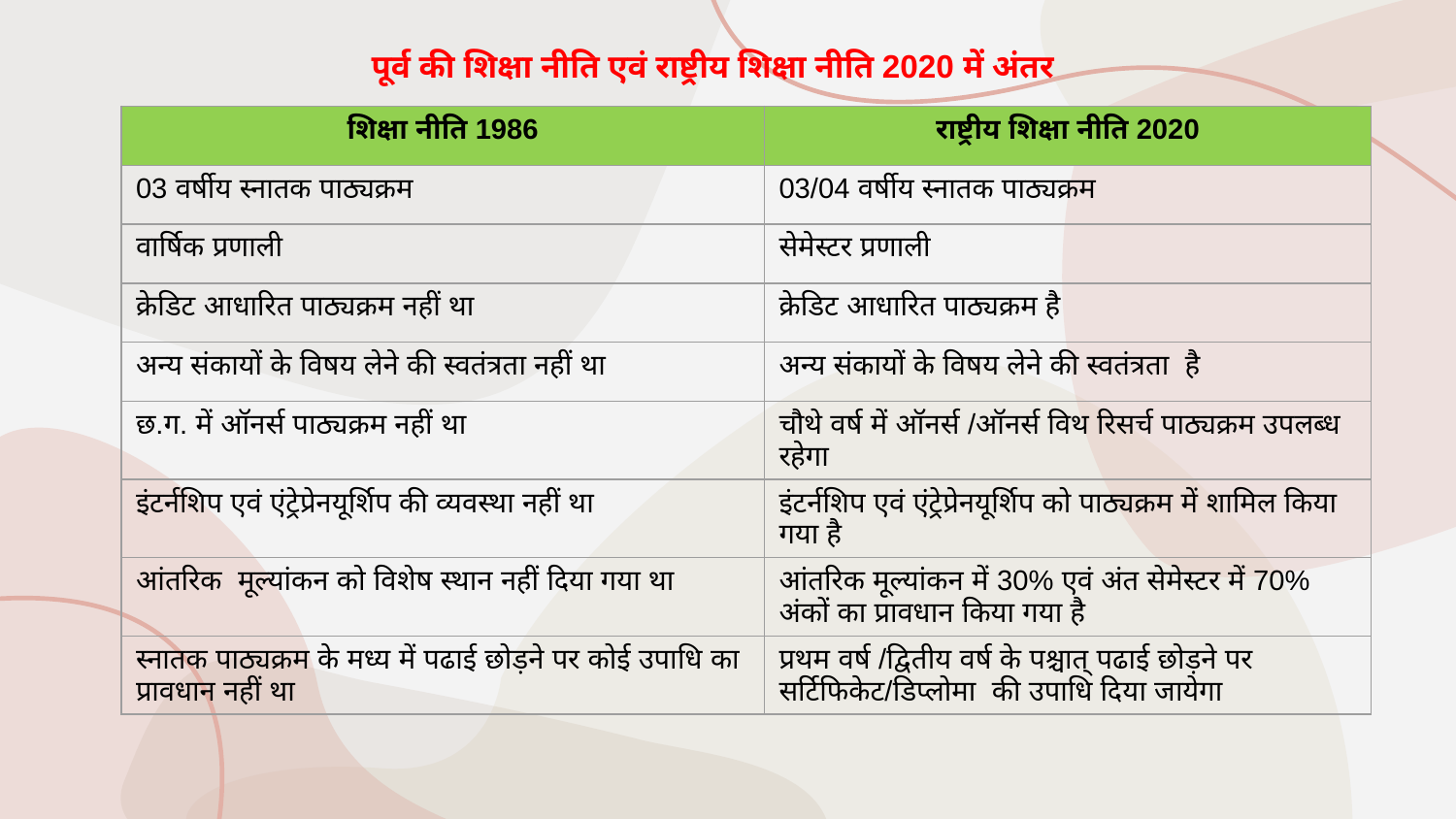

पूर्व की शिक्षा नीति एवं राष्ट्रीय शिक्षा नीति 2020 में अंतर
| शिक्षा नीति 1986 | राष्ट्रीय शिक्षा नीति 2020 |
| --- | --- |
| 03 वर्षीय स्नातक पाठ्यक्रम | 03/04 वर्षीय स्नातक पाठ्यक्रम |
| वार्षिक प्रणाली | सेमेस्टर प्रणाली |
| क्रेडिट आधारित पाठ्यक्रम नहीं था | क्रेडिट आधारित पाठ्यक्रम है |
| अन्य संकायों के विषय लेने की स्वतंत्रता नहीं था | अन्य संकायों के विषय लेने की स्वतंत्रता है |
| छ.ग. में ऑनर्स पाठ्यक्रम नहीं था | चौथे वर्ष में ऑनर्स /ऑनर्स विथ रिसर्च पाठ्यक्रम उपलब्ध रहेगा |
| इंटर्नशिप एवं एंट्रेप्रेनयूर्शिप की व्यवस्था नहीं था | इंटर्नशिप एवं एंट्रेप्रेनयूर्शिप को पाठ्यक्रम में शामिल किया गया है |
| आंतरिक मूल्यांकन को विशेष स्थान नहीं दिया गया था | आंतरिक मूल्यांकन में 30% एवं अंत सेमेस्टर में 70% अंकों का प्रावधान किया गया है |
| स्नातक पाठ्यक्रम के मध्य में पढाई छोड़ने पर कोई उपाधि का प्रावधान नहीं था | प्रथम वर्ष /द्वितीय वर्ष के पश्चात् पढाई छोड़ने पर सर्टिफिकेट/डिप्लोमा की उपाधि दिया जायेगा |